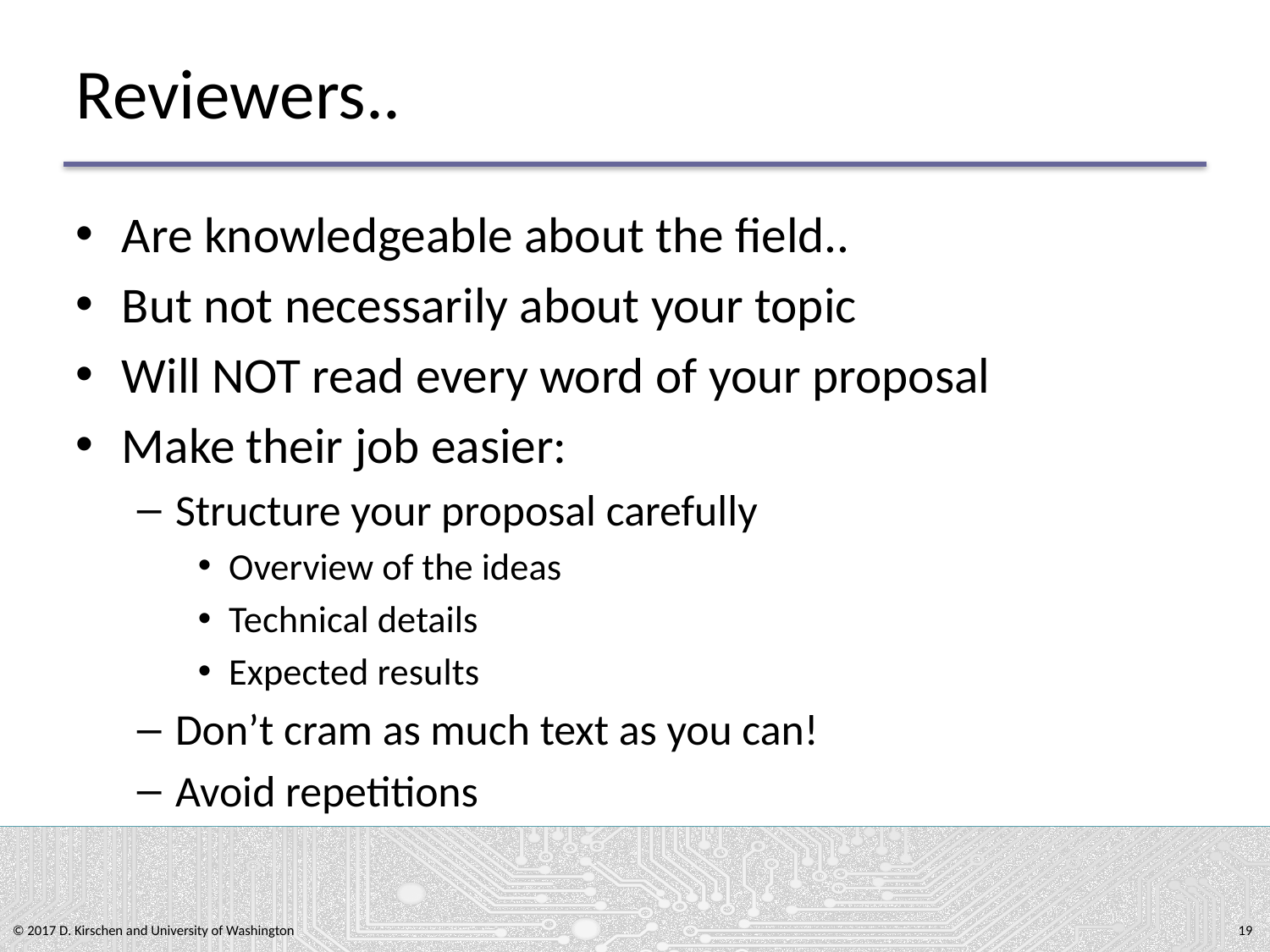

# Reviewers..
Are knowledgeable about the field..
But not necessarily about your topic
Will NOT read every word of your proposal
Make their job easier:
Structure your proposal carefully
Overview of the ideas
Technical details
Expected results
Don’t cram as much text as you can!
Avoid repetitions
© 2017 D. Kirschen and University of Washington
19